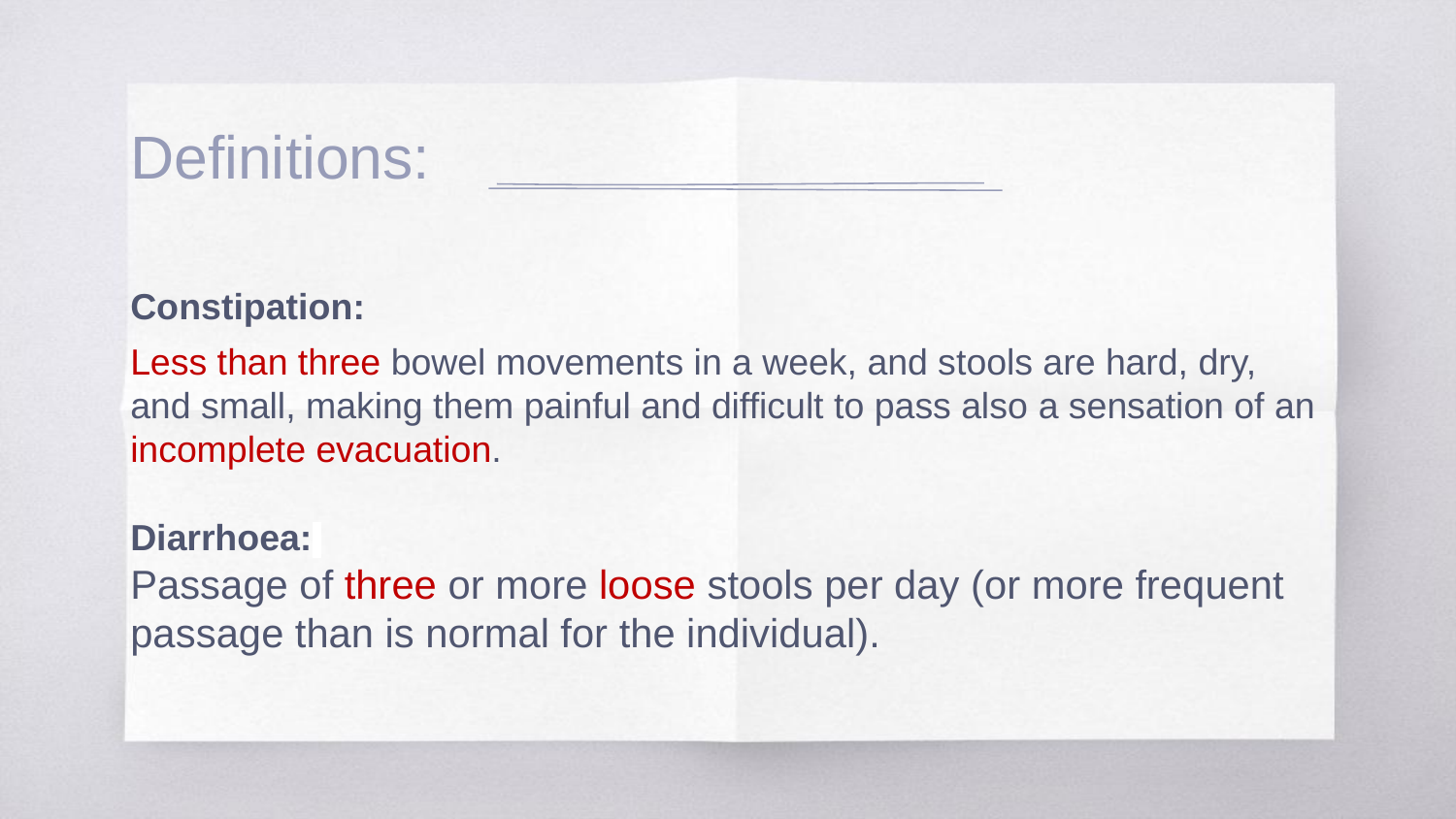

# Definitions:
Constipation:
Less than three bowel movements in a week, and stools are hard, dry, and small, making them painful and difficult to pass also a sensation of an incomplete evacuation.

Diarrhoea:
Passage of three or more loose stools per day (or more frequent passage than is normal for the individual).